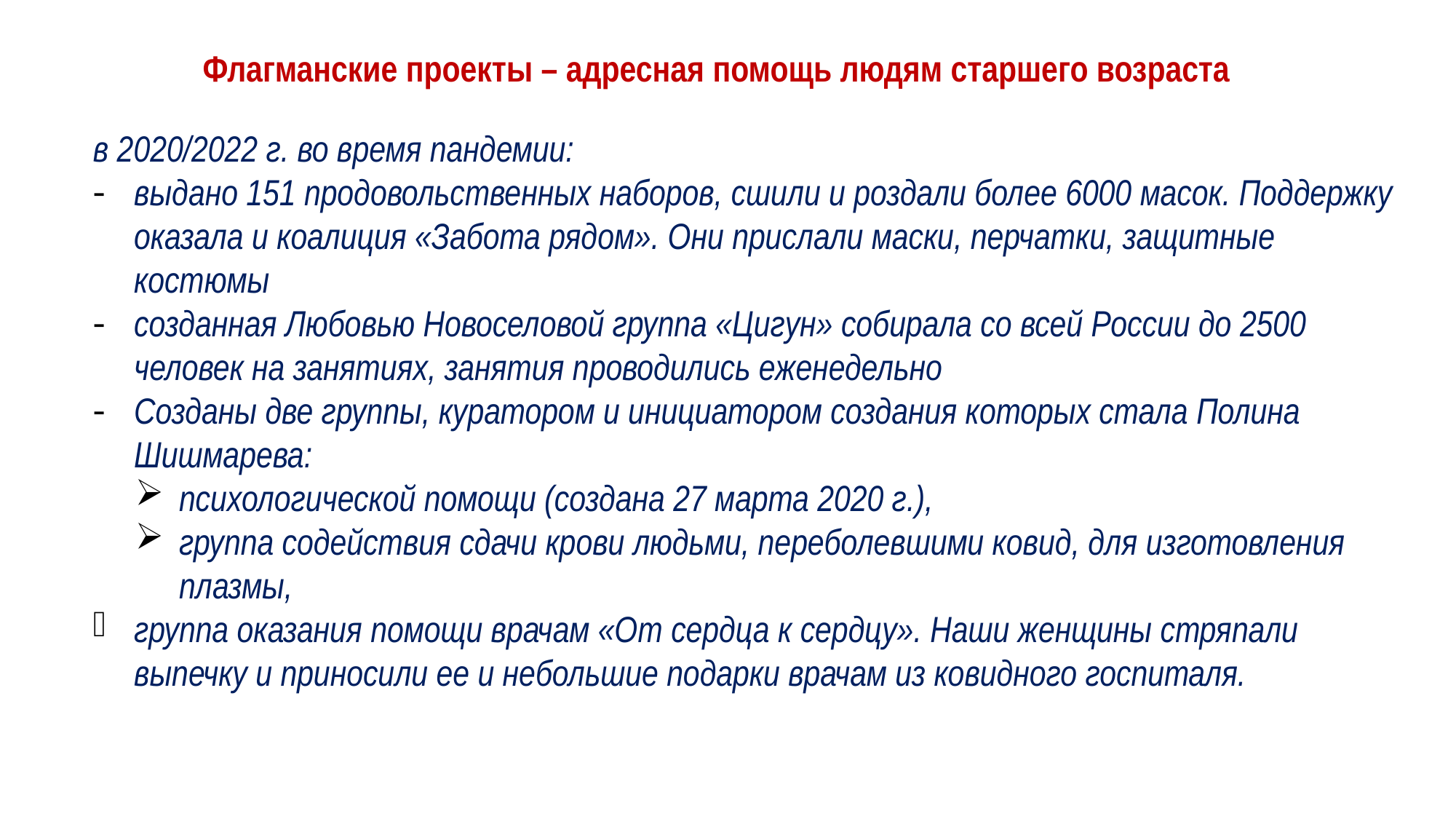

Флагманские проекты – адресная помощь людям старшего возраста
в 2020/2022 г. во время пандемии:
выдано 151 продовольственных наборов, сшили и роздали более 6000 масок. Поддержку оказала и коалиция «Забота рядом». Они прислали маски, перчатки, защитные костюмы
созданная Любовью Новоселовой группа «Цигун» собирала со всей России до 2500 человек на занятиях, занятия проводились еженедельно
Созданы две группы, куратором и инициатором создания которых стала Полина Шишмарева:
психологической помощи (создана 27 марта 2020 г.),
группа содействия сдачи крови людьми, переболевшими ковид, для изготовления плазмы,
группа оказания помощи врачам «От сердца к сердцу». Наши женщины стряпали выпечку и приносили ее и небольшие подарки врачам из ковидного госпиталя.